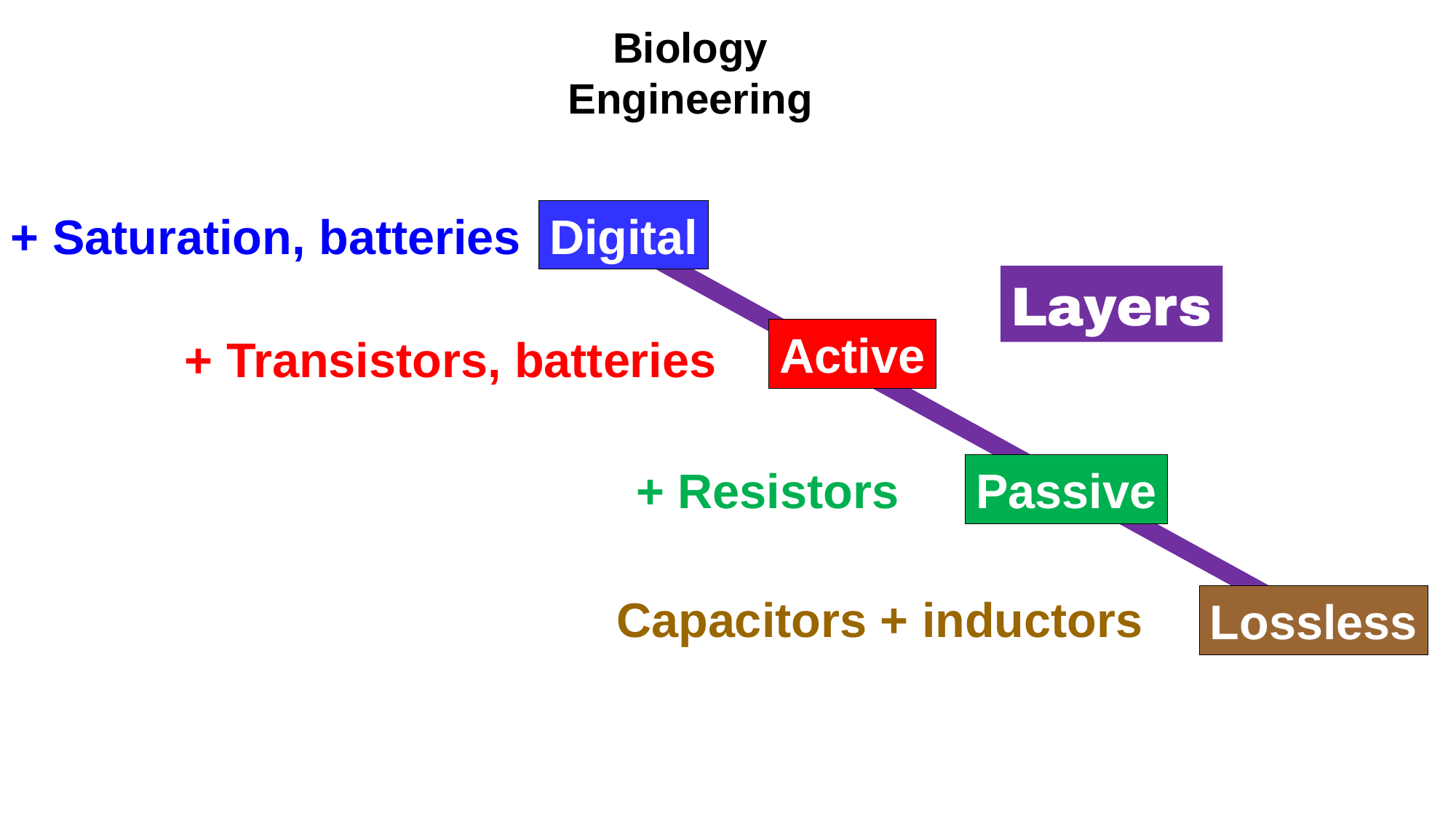

Biology
Engineering
+ Saturation, batteries
Digital
Layers
Active
+ Transistors, batteries
+ Resistors
Passive
Capacitors + inductors
Lossless